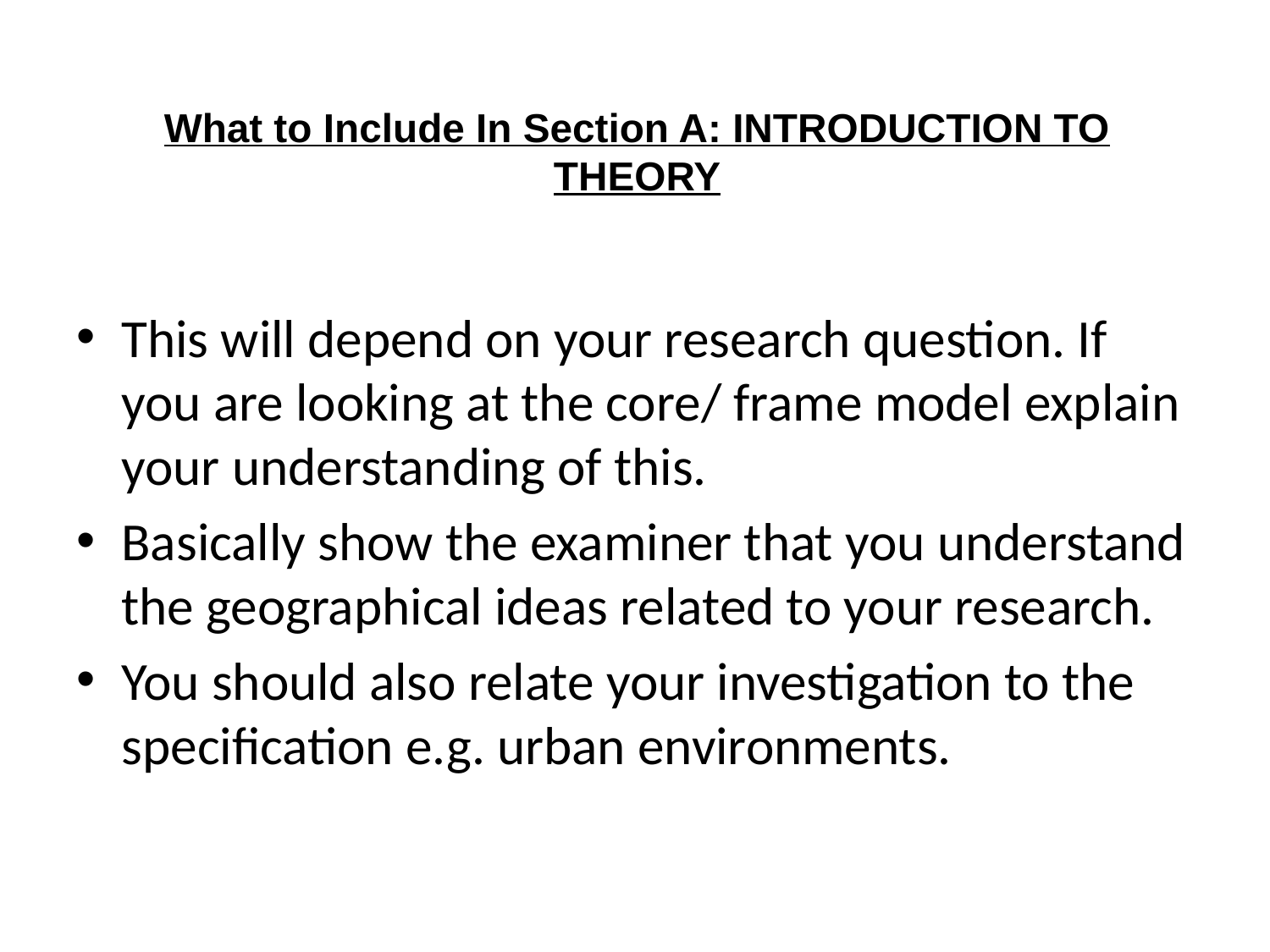

# What to Include In Section A: INTRODUCTION TO THEORY

This will depend on your research question. If you are looking at the core/ frame model explain your understanding of this.
Basically show the examiner that you understand the geographical ideas related to your research.
You should also relate your investigation to the specification e.g. urban environments.